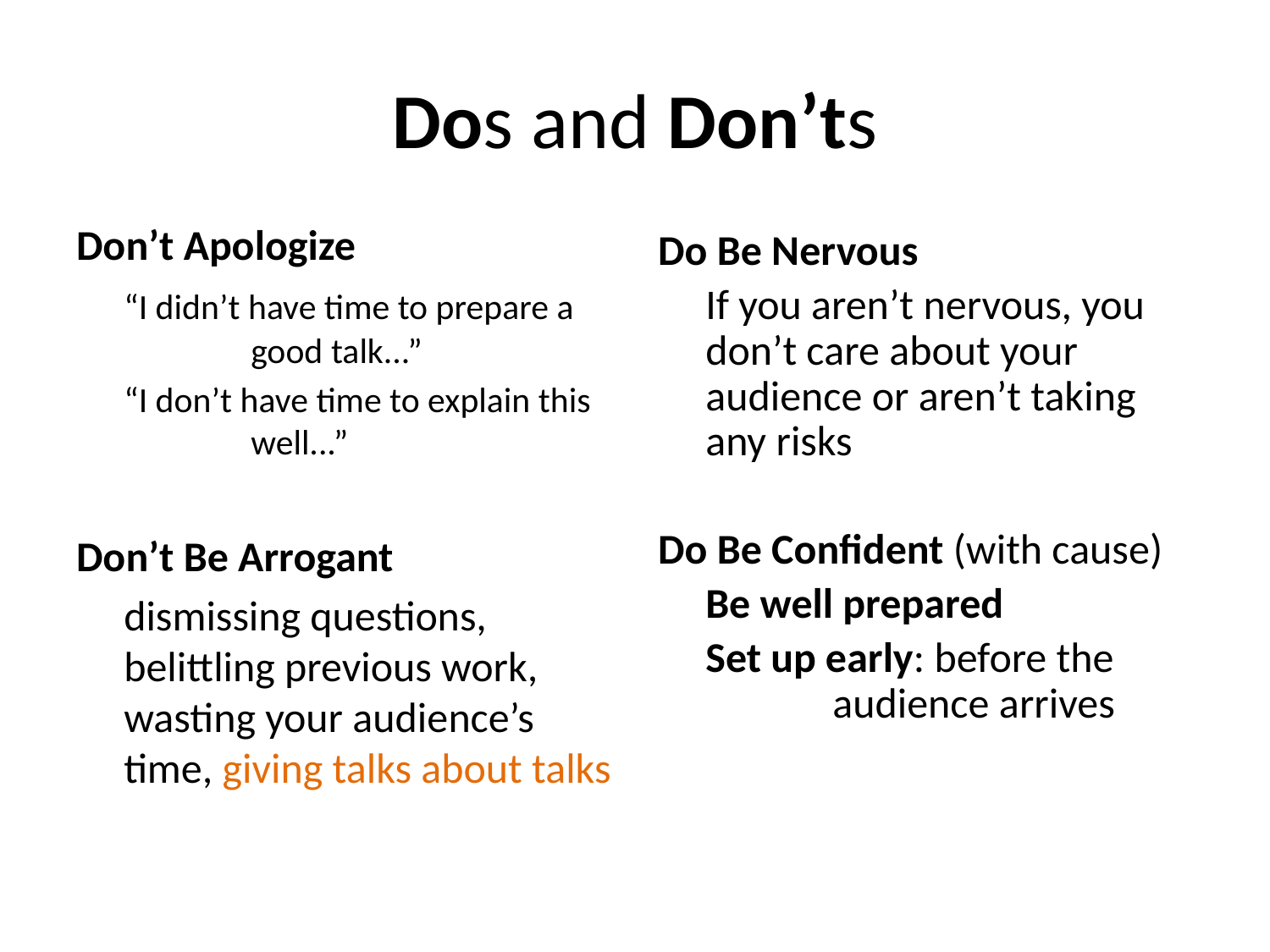

# Dos and Don’ts
Don’t Apologize
	“I didn’t have time to prepare a 	good talk...”
	“I don’t have time to explain this 	well...”

Don’t Be Arrogant
	dismissing questions, belittling previous work, wasting your audience’s time, giving talks about talks

Do Be Nervous
	If you aren’t nervous, you don’t care about your audience or aren’t taking any risks

Do Be Confident (with cause)
	Be well prepared
	Set up early: before the 	audience arrives